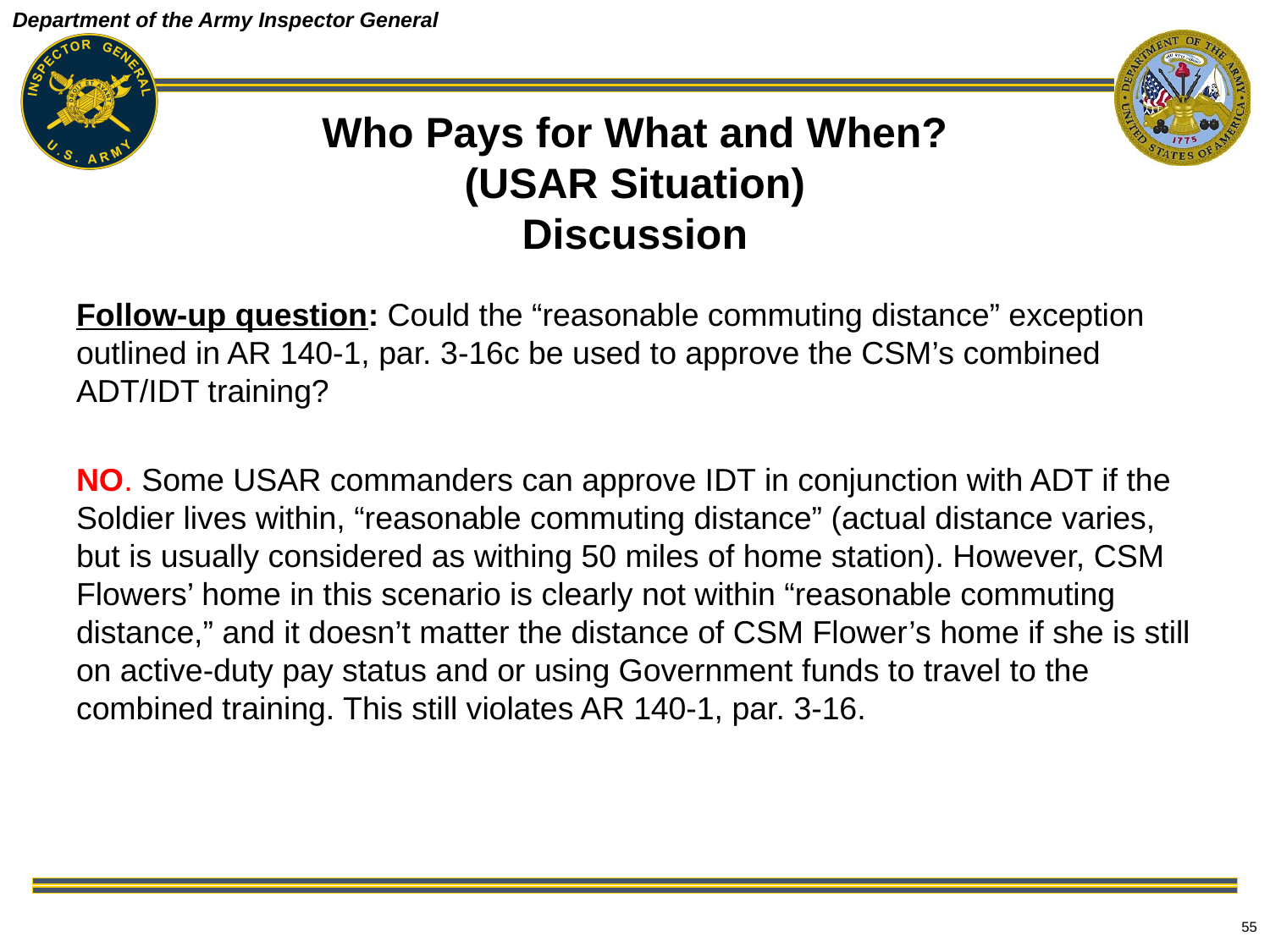

# Who Pays for What and When? (USAR Situation) Discussion
Follow-up question: Could the “reasonable commuting distance” exception outlined in AR 140-1, par. 3-16c be used to approve the CSM’s combined ADT/IDT training?

NO. Some USAR commanders can approve IDT in conjunction with ADT if the Soldier lives within, “reasonable commuting distance” (actual distance varies, but is usually considered as withing 50 miles of home station). However, CSM Flowers’ home in this scenario is clearly not within “reasonable commuting distance,” and it doesn’t matter the distance of CSM Flower’s home if she is still on active-duty pay status and or using Government funds to travel to the combined training. This still violates AR 140-1, par. 3-16.

55